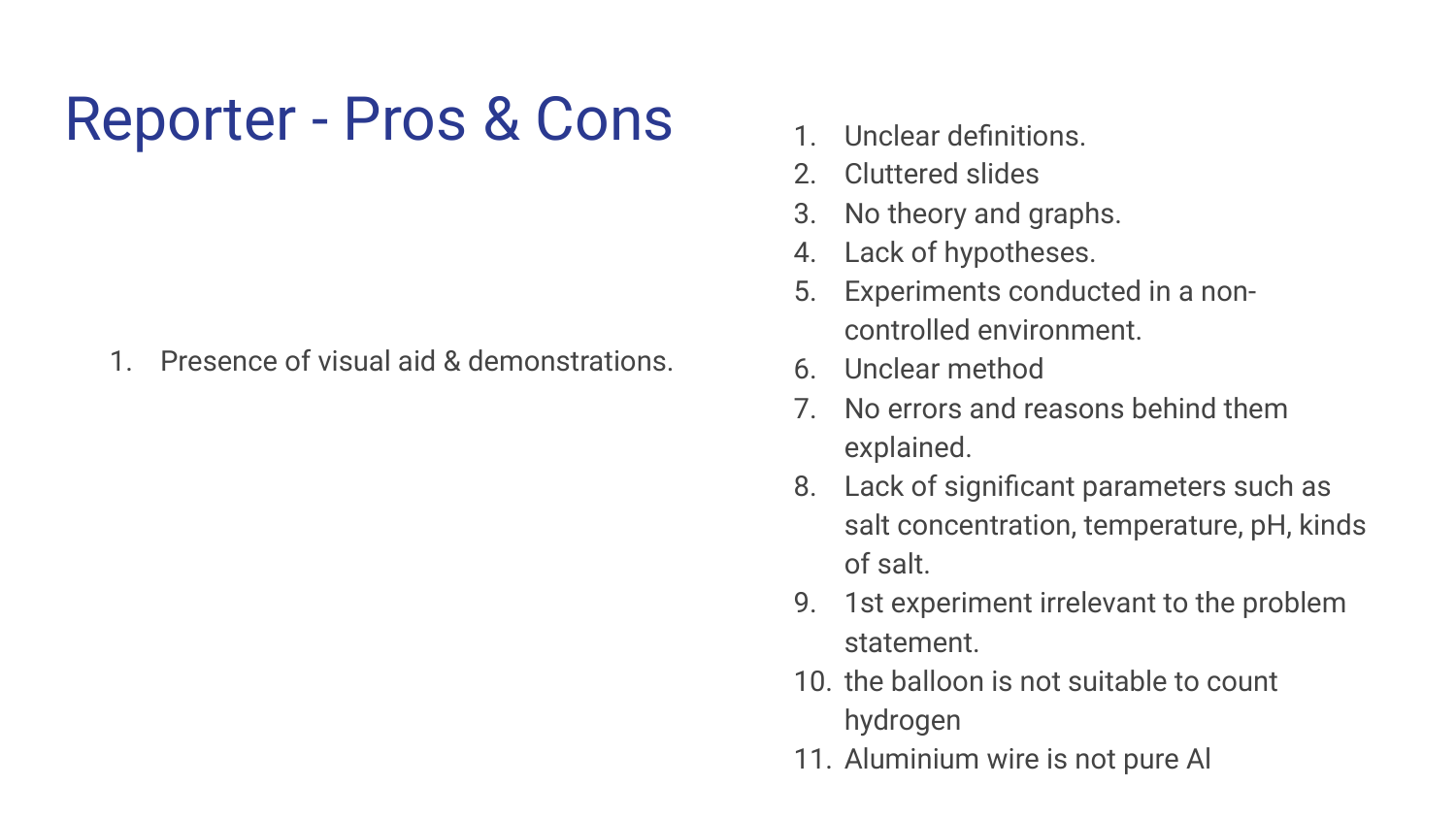

# Reporter - Pros & Cons
Unclear definitions.
Cluttered slides
No theory and graphs.
Lack of hypotheses.
Experiments conducted in a non-controlled environment.
Unclear method
No errors and reasons behind them explained.
Lack of significant parameters such as salt concentration, temperature, pH, kinds of salt.
1st experiment irrelevant to the problem statement.
the balloon is not suitable to count hydrogen
Aluminium wire is not pure Al

Presence of visual aid & demonstrations.